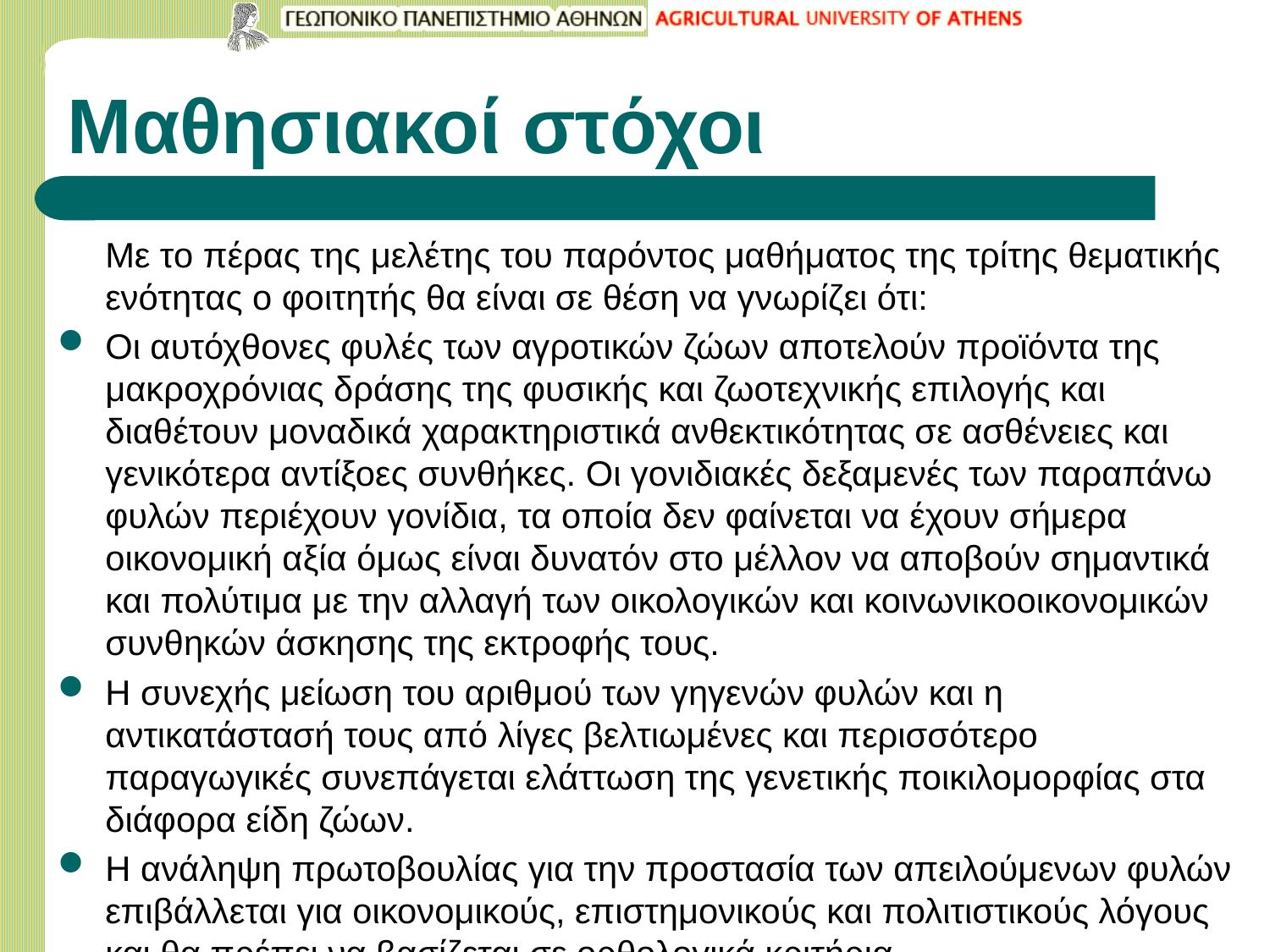

# Μαθησιακοί στόχοι
	Με το πέρας της μελέτης του παρόντος μαθήματος της τρίτης θεματικής ενότητας ο φοιτητής θα είναι σε θέση να γνωρίζει ότι:
Οι αυτόχθονες φυλές των αγροτικών ζώων αποτελούν προϊόντα της μακροχρόνιας δράσης της φυσικής και ζωοτεχνικής επιλογής και διαθέτουν μοναδικά χαρακτηριστικά ανθεκτικότητας σε ασθένειες και γενικότερα αντίξοες συνθήκες. Οι γονιδιακές δεξαμενές των παραπάνω φυλών περιέχουν γονίδια, τα οποία δεν φαίνεται να έχουν σήμερα οικονομική αξία όμως είναι δυνατόν στο μέλλον να αποβούν σημαντικά και πολύτιμα με την αλλαγή των οικολογικών και κοινωνικοοικονομικών συνθηκών άσκησης της εκτροφής τους.
Η συνεχής μείωση του αριθμού των γηγενών φυλών και η αντικατάστασή τους από λίγες βελτιωμένες και περισσότερο παραγωγικές συνεπάγεται ελάττωση της γενετικής ποικιλομορφίας στα διάφορα είδη ζώων.
Η ανάληψη πρωτοβουλίας για την προστασία των απειλούμενων φυλών επιβάλλεται για οικονομικούς, επιστημονικούς και πολιτιστικούς λόγους και θα πρέπει να βασίζεται σε ορθολογικά κριτήρια.